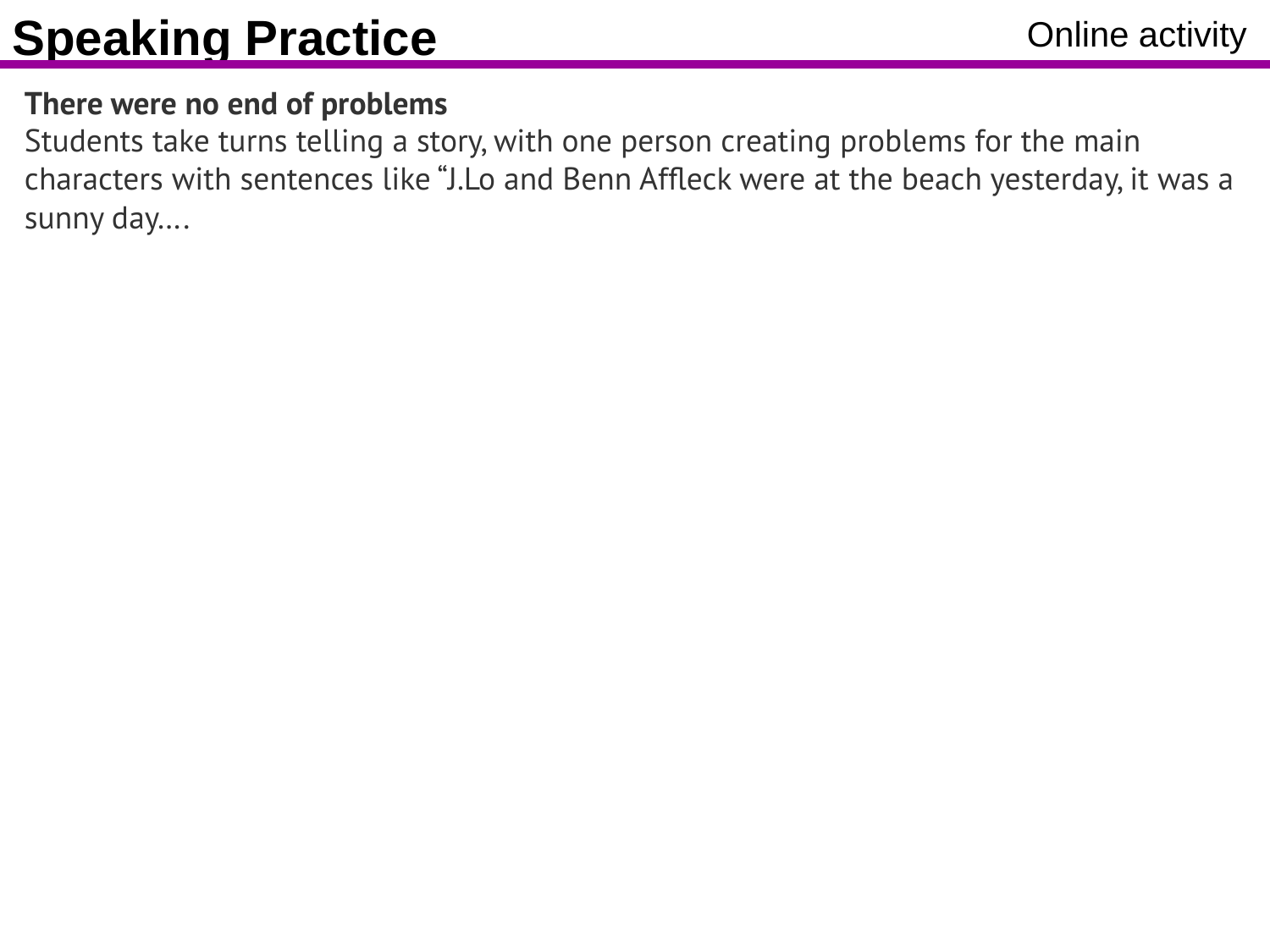

Speaking Practice
Online activity
There were no end of problems
Students take turns telling a story, with one person creating problems for the main characters with sentences like “J.Lo and Benn Affleck were at the beach yesterday, it was a sunny day….